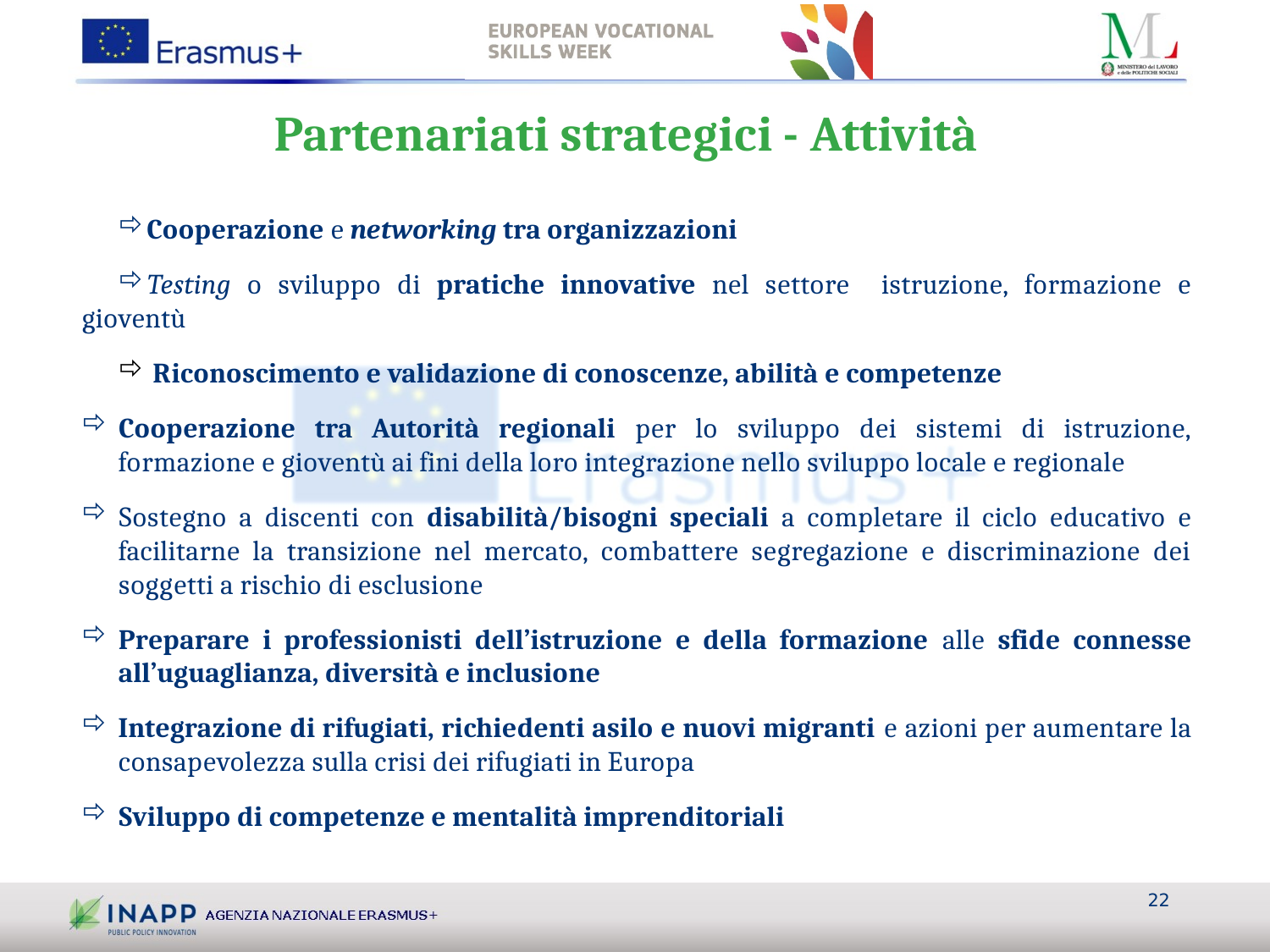

Partenariati strategici - Attività
Cooperazione e networking tra organizzazioni
Testing o sviluppo di pratiche innovative nel settore  istruzione, formazione e gioventù
 Riconoscimento e validazione di conoscenze, abilità e competenze
Cooperazione tra Autorità regionali per lo sviluppo dei sistemi di istruzione, formazione e gioventù ai fini della loro integrazione nello sviluppo locale e regionale
Sostegno a discenti con disabilità/bisogni speciali a completare il ciclo educativo e facilitarne la transizione nel mercato, combattere segregazione e discriminazione dei soggetti a rischio di esclusione
Preparare i professionisti dell’istruzione e della formazione alle sfide connesse all’uguaglianza, diversità e inclusione
Integrazione di rifugiati, richiedenti asilo e nuovi migranti e azioni per aumentare la consapevolezza sulla crisi dei rifugiati in Europa
Sviluppo di competenze e mentalità imprenditoriali

22